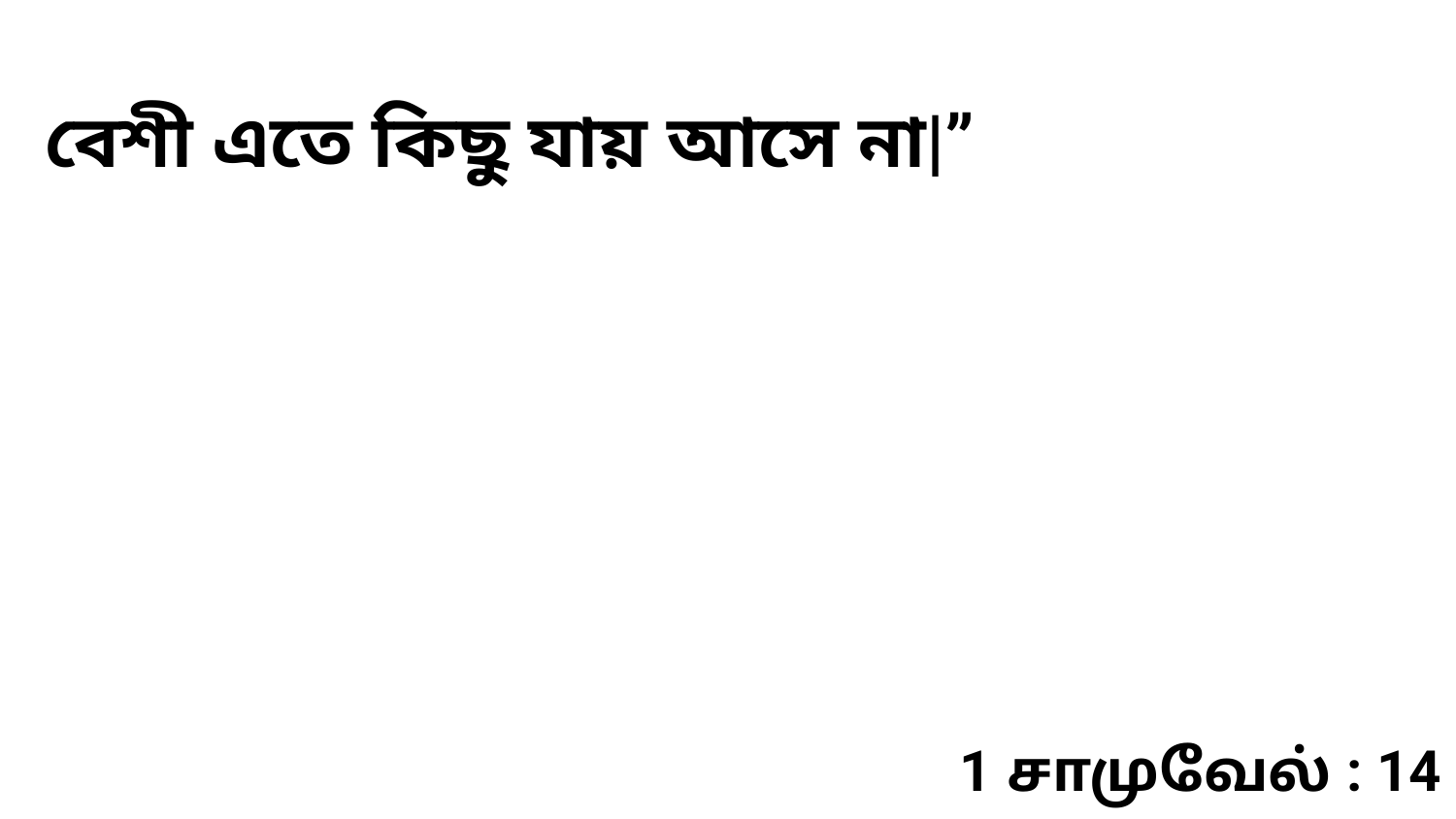

বেশী এতে কিছু যায় আসে না|”
1 சாமுவேல் : 14